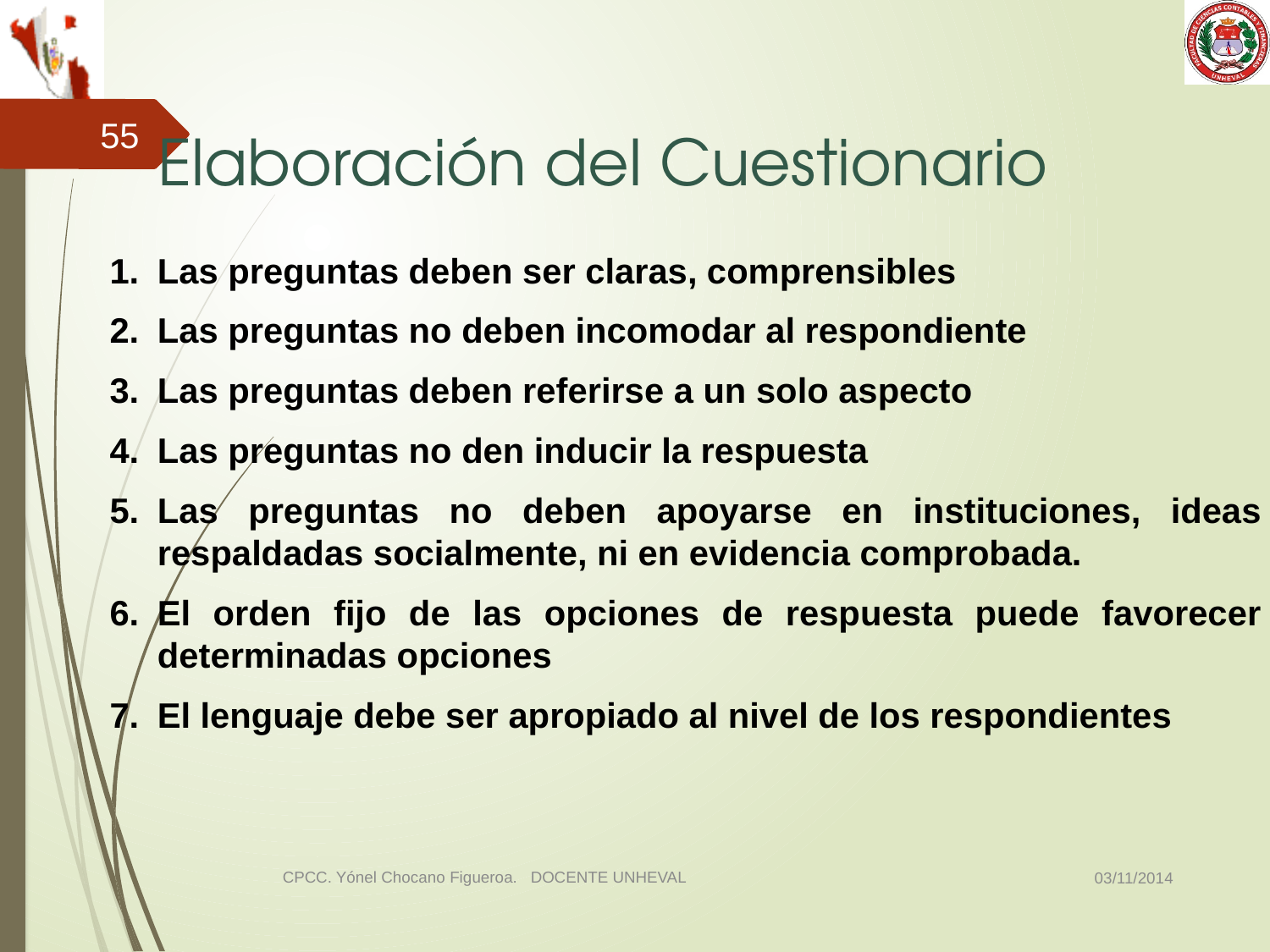

55
# Elaboración del Cuestionario
Las preguntas deben ser claras, comprensibles
Las preguntas no deben incomodar al respondiente
Las preguntas deben referirse a un solo aspecto
Las preguntas no den inducir la respuesta
Las preguntas no deben apoyarse en instituciones, ideas respaldadas socialmente, ni en evidencia comprobada.
El orden fijo de las opciones de respuesta puede favorecer determinadas opciones
El lenguaje debe ser apropiado al nivel de los respondientes

03/11/2014
CPCC. Yónel Chocano Figueroa.   DOCENTE UNHEVAL